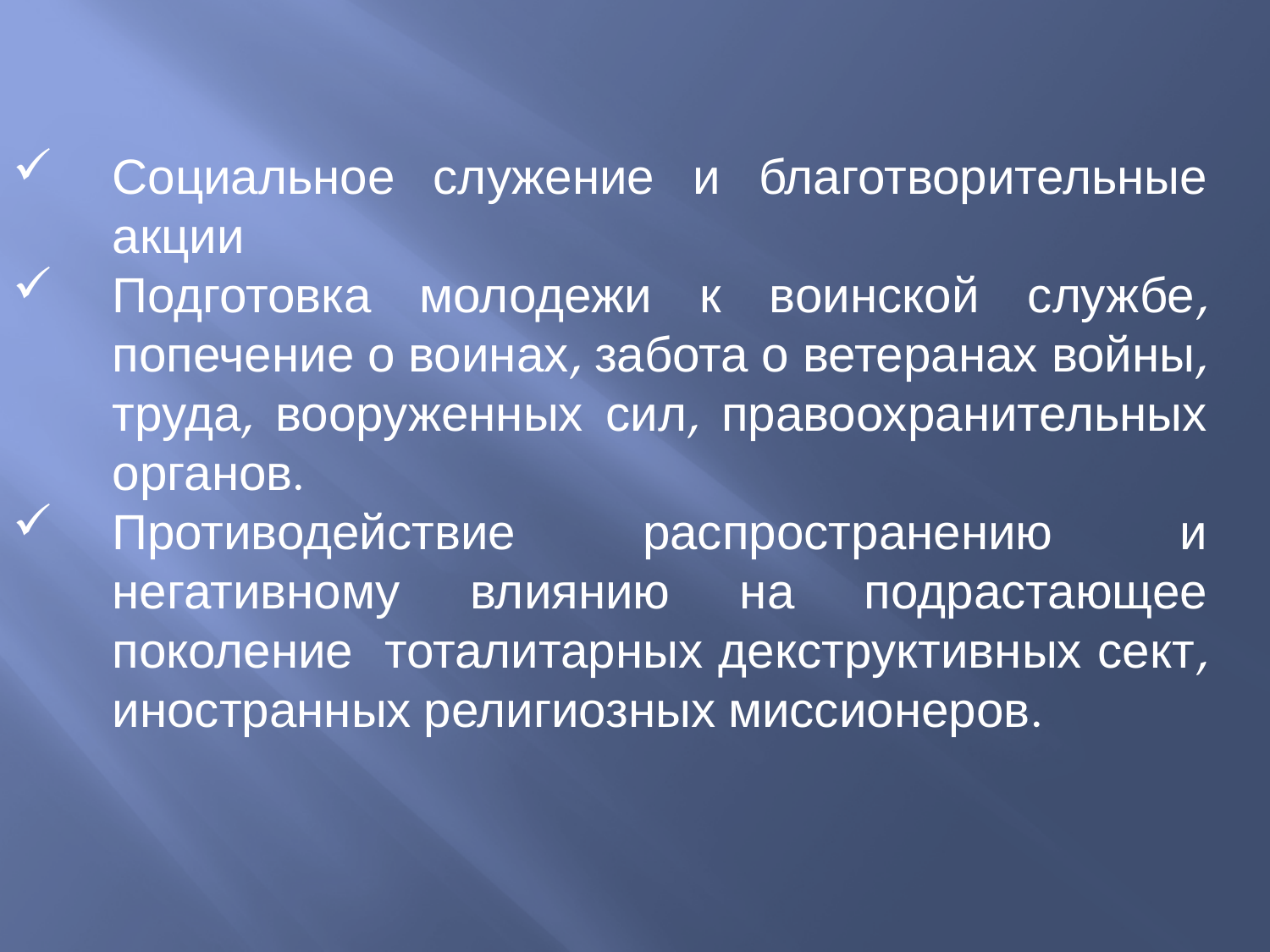

Социальное служение и благотворительные акции
Подготовка молодежи к воинской службе, попечение о воинах, забота о ветеранах войны, труда, вооруженных сил, правоохранительных органов.
Противодействие распространению и негативному влиянию на подрастающее поколение  тоталитарных декструктивных сект, иностранных религиозных миссионеров.